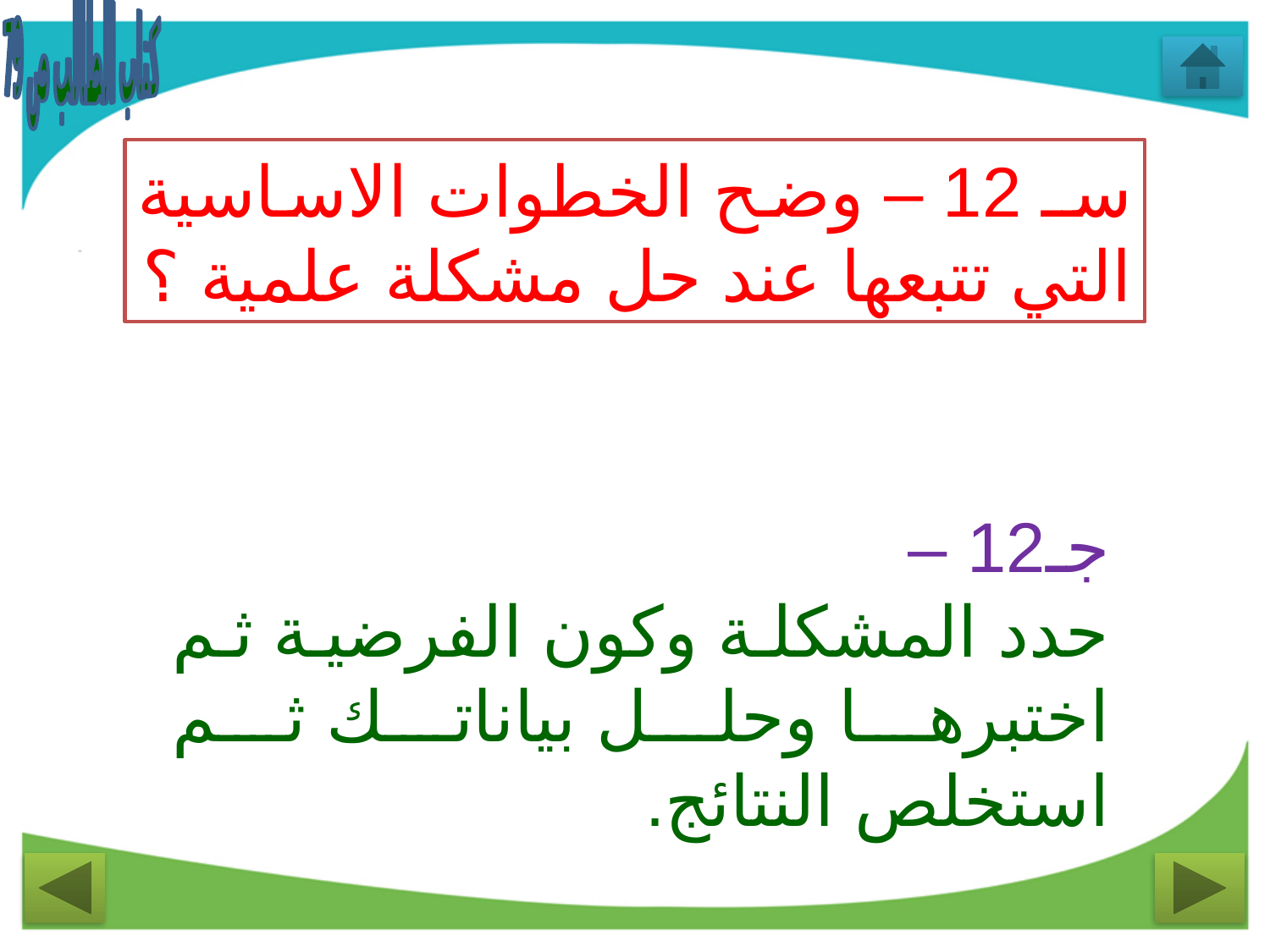

كتاب الطالب ص 79

سـ 12 – وضح الخطوات الاساسية التي تتبعها عند حل مشكلة علمية ؟
جـ12 –
حدد المشكلة وكون الفرضية ثم اختبرها وحلل بياناتك ثم استخلص النتائج.